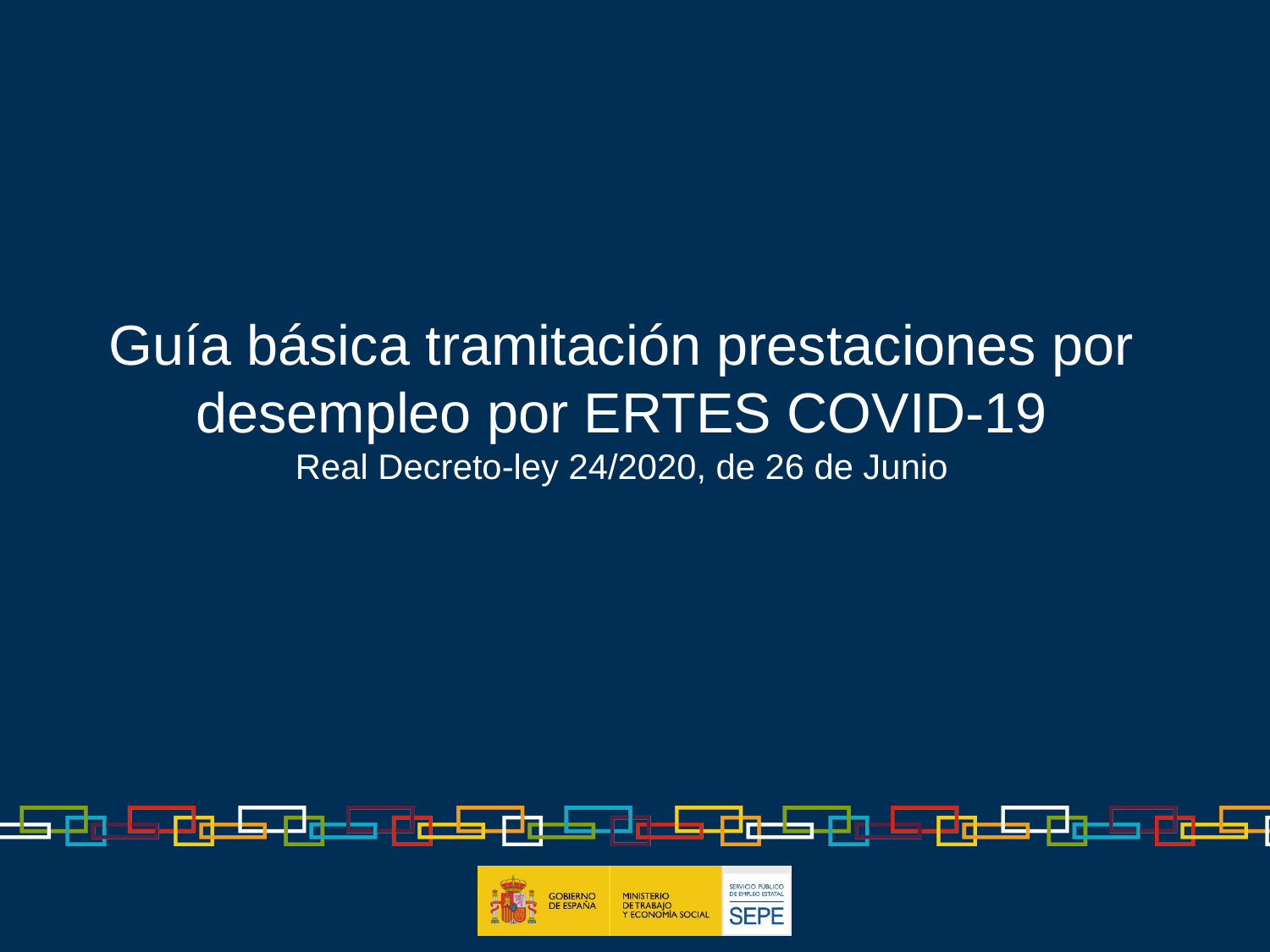

Guía básica tramitación prestaciones por desempleo por ERTES COVID-19
Real Decreto-ley 24/2020, de 26 de Junio